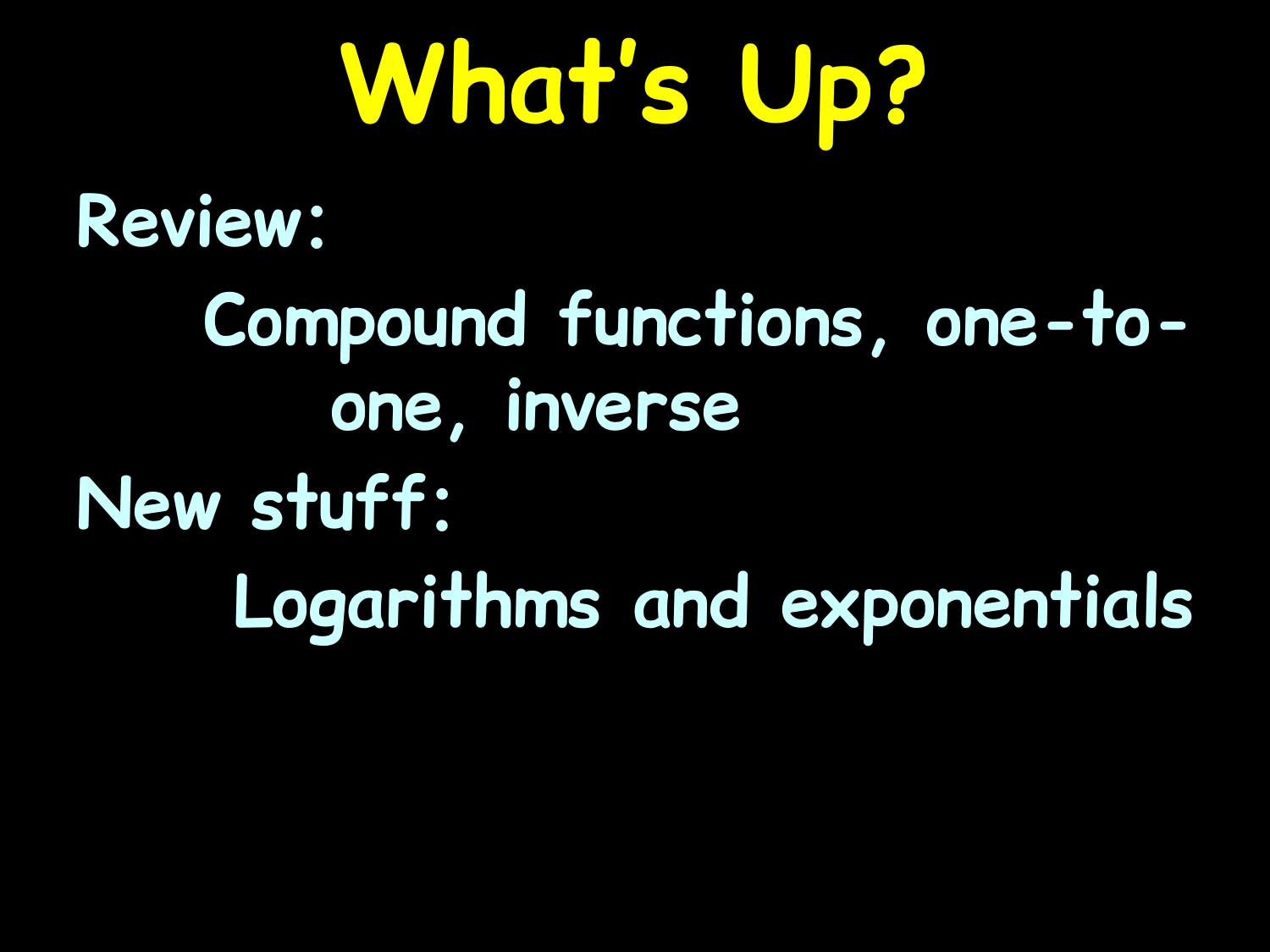

# What’s Up?
Review:
	Compound functions, one-to-
		one, inverse
New stuff:
	 Logarithms and exponentials